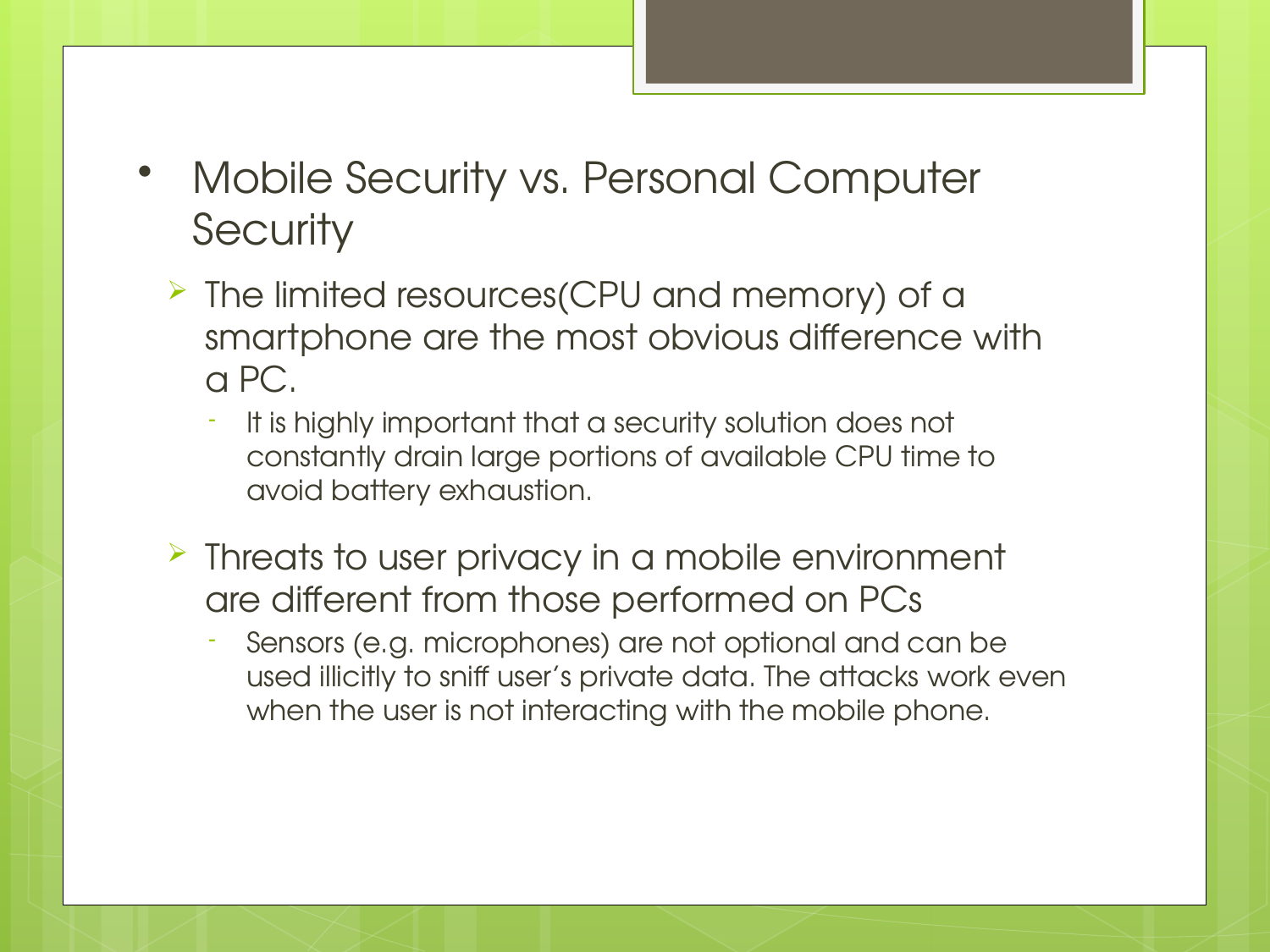

# Mobile Security vs. Personal Computer Security
The limited resources(CPU and memory) of a smartphone are the most obvious difference with a PC.
It is highly important that a security solution does not constantly drain large portions of available CPU time to avoid battery exhaustion.
Threats to user privacy in a mobile environment are different from those performed on PCs
Sensors (e.g. microphones) are not optional and can be used illicitly to sniff user’s private data. The attacks work even when the user is not interacting with the mobile phone.